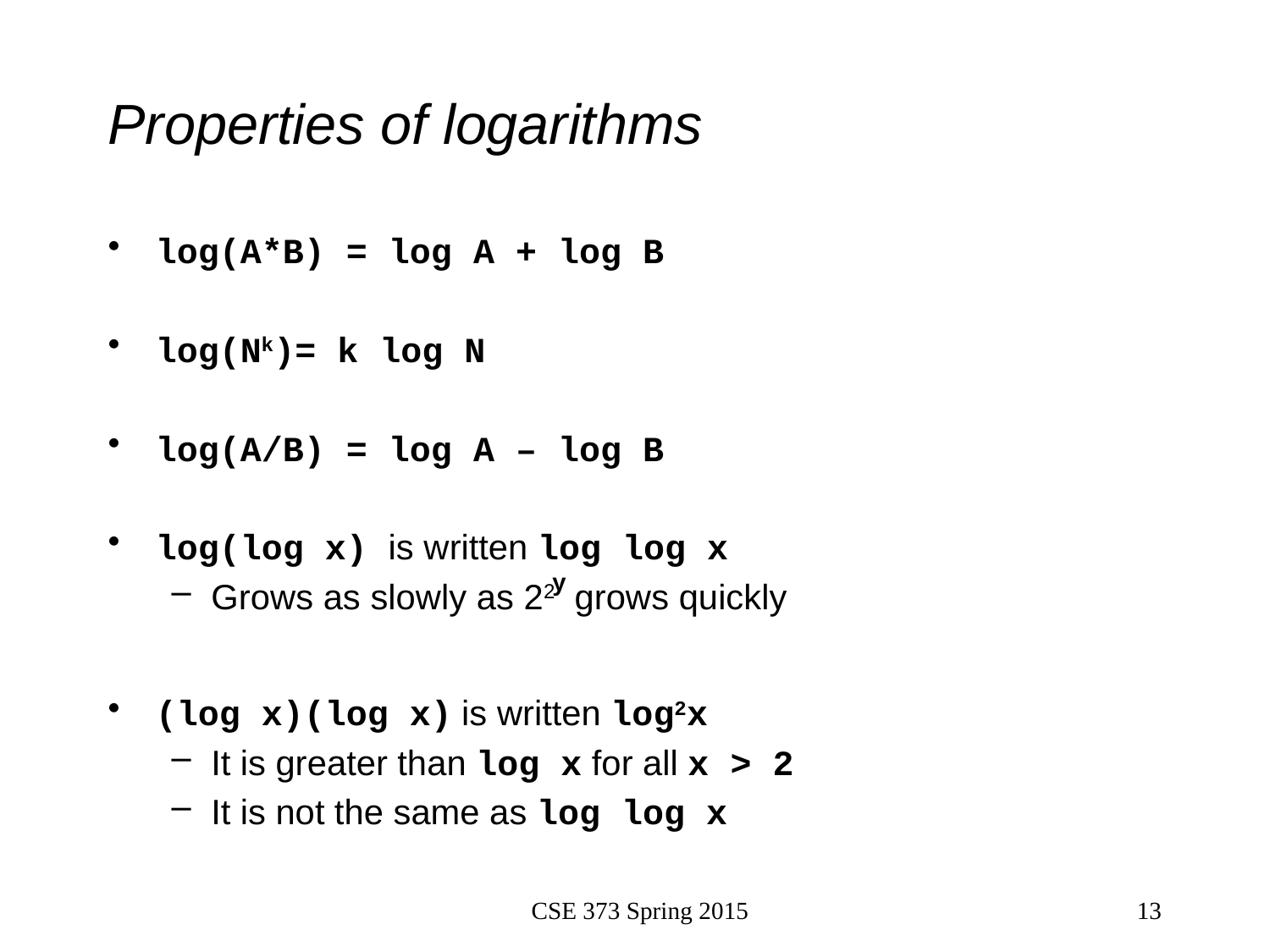

# Properties of logarithms
log(A*B) = log A + log B

log(Nk)= k log N

log(A/B) = log A – log B

log(log x) is written log log x
Grows as slowly as 22  grows quickly

(log x)(log x) is written log2x
It is greater than log x for all x > 2
It is not the same as log log x
y
CSE 373 Spring 2015
13